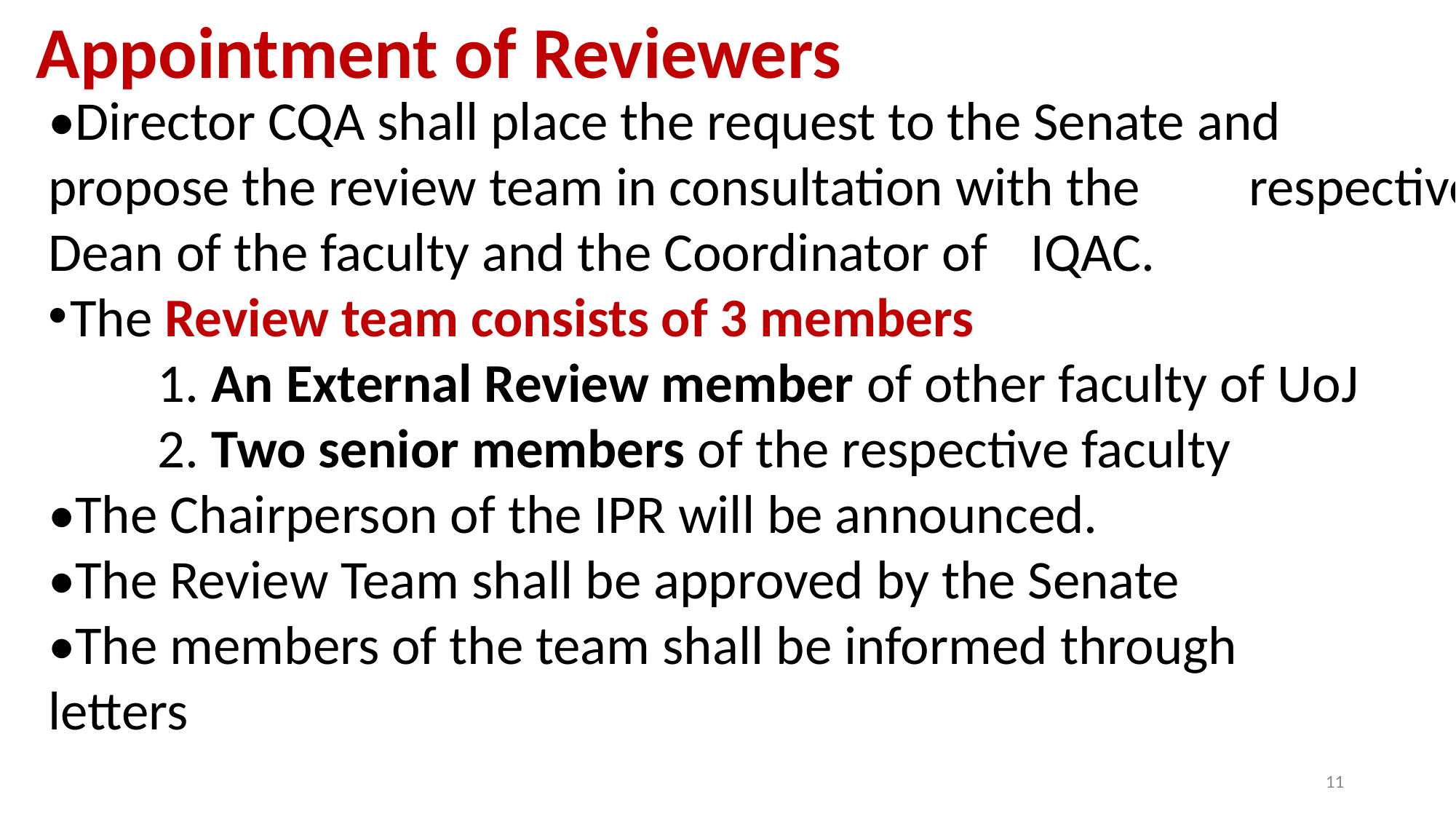

Appointment of Reviewers
•Director CQA shall place the request to the Senate and 	propose the review team in consultation with the 	respective Dean of the faculty and the Coordinator of 	IQAC.
The Review team consists of 3 members
	1. An External Review member of other faculty of UoJ
	2. Two senior members of the respective faculty
•The Chairperson of the IPR will be announced.
•The Review Team shall be approved by the Senate
•The members of the team shall be informed through 	letters
11